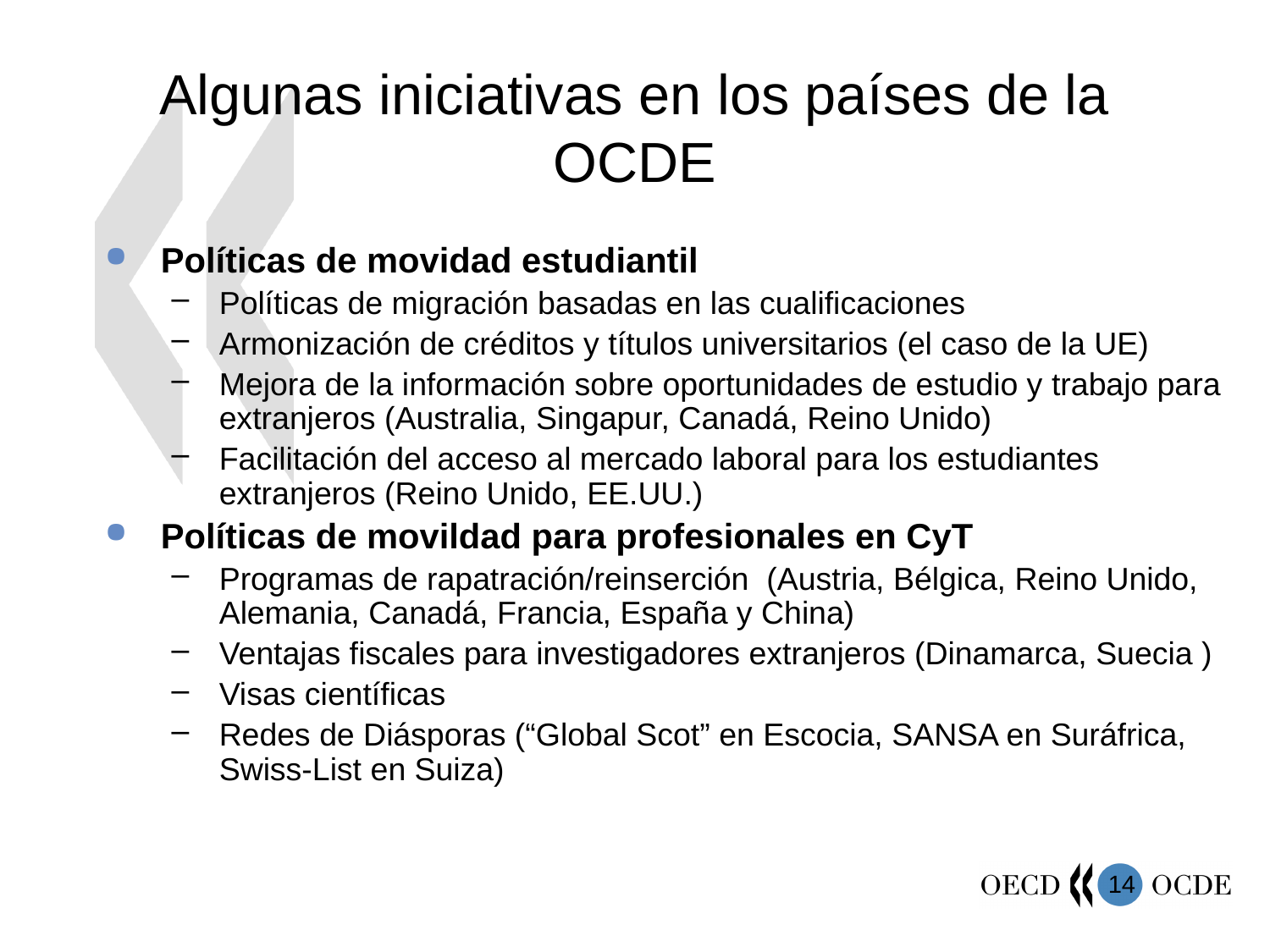

# Algunas iniciativas en los países de la OCDE
Políticas de movidad estudiantil
Políticas de migración basadas en las cualificaciones
Armonización de créditos y títulos universitarios (el caso de la UE)
Mejora de la información sobre oportunidades de estudio y trabajo para extranjeros (Australia, Singapur, Canadá, Reino Unido)
Facilitación del acceso al mercado laboral para los estudiantes extranjeros (Reino Unido, EE.UU.)
Políticas de movildad para profesionales en CyT
Programas de rapatración/reinserción  (Austria, Bélgica, Reino Unido, Alemania, Canadá, Francia, España y China)
Ventajas fiscales para investigadores extranjeros (Dinamarca, Suecia )
Visas científicas
Redes de Diásporas (“Global Scot” en Escocia, SANSA en Suráfrica, Swiss-List en Suiza)